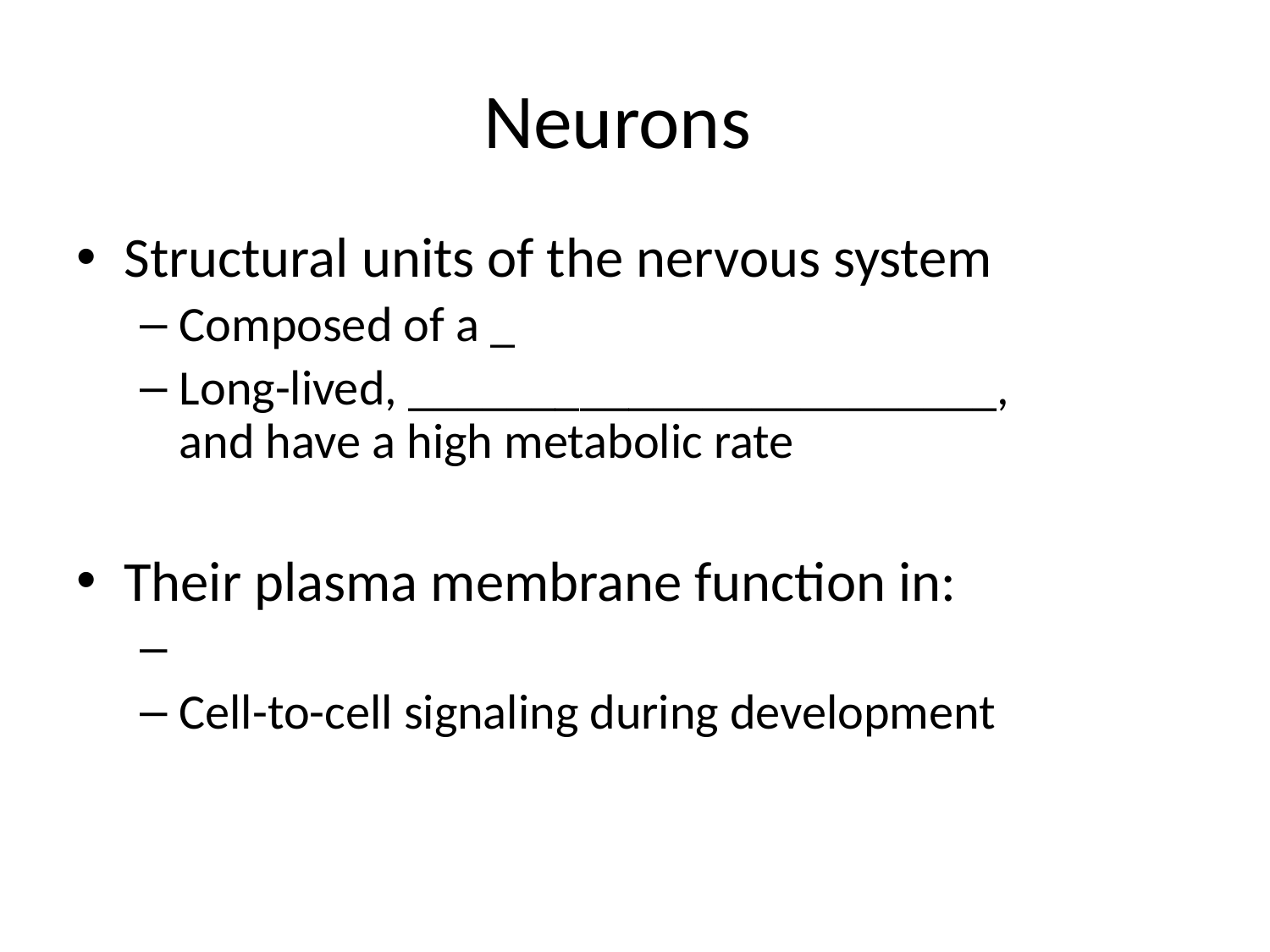

# Neurons
Structural units of the nervous system
Composed of a _
Long-lived, ________________________,  and have a high metabolic rate

Their plasma membrane function in:

Cell-to-cell signaling during development